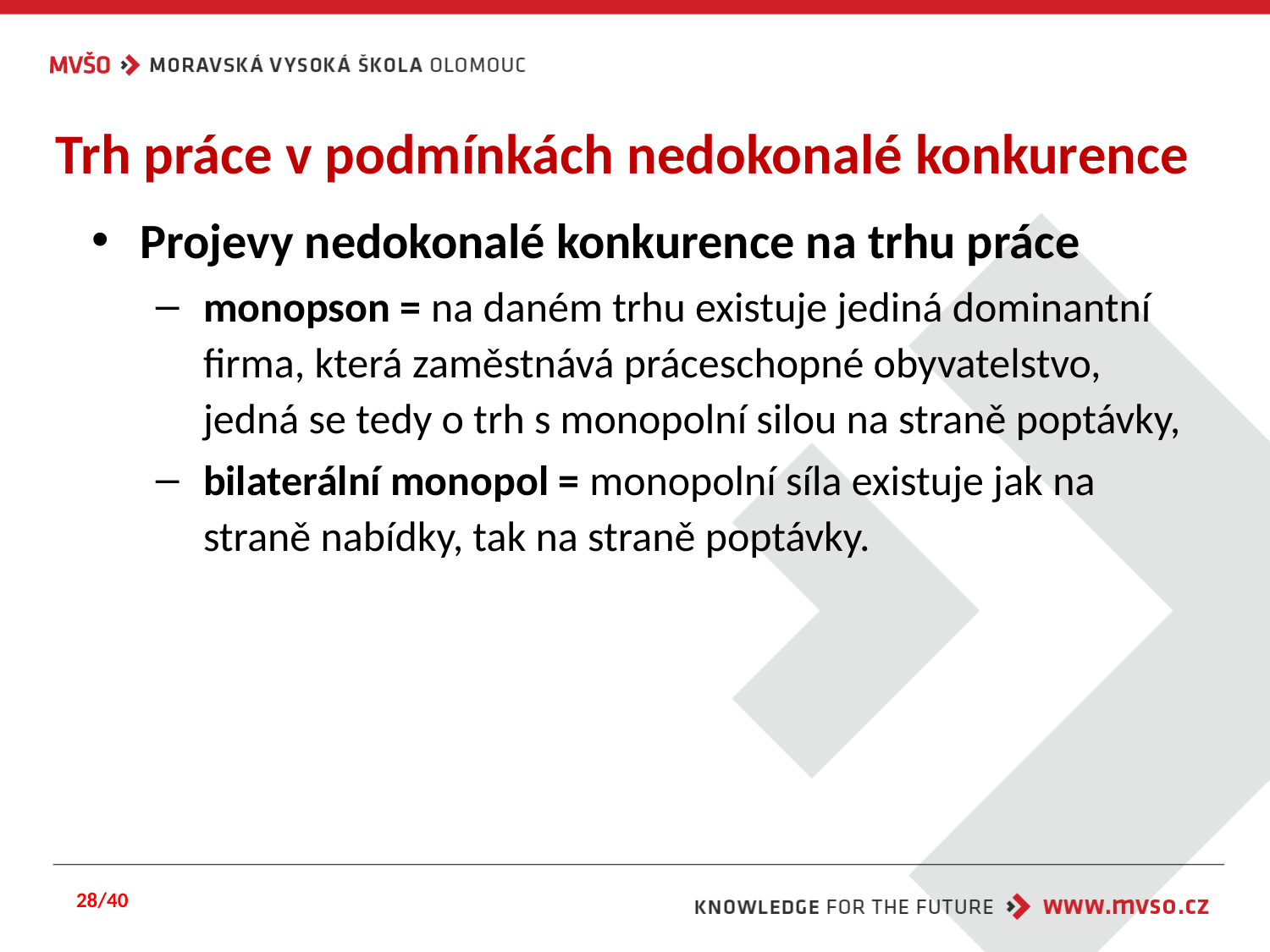

# Trh práce v podmínkách nedokonalé konkurence
Projevy nedokonalé konkurence na trhu práce
monopson = na daném trhu existuje jediná dominantní firma, která zaměstnává práceschopné obyvatelstvo, jedná se tedy o trh s monopolní silou na straně poptávky,
bilaterální monopol = monopolní síla existuje jak na straně nabídky, tak na straně poptávky.
28/40